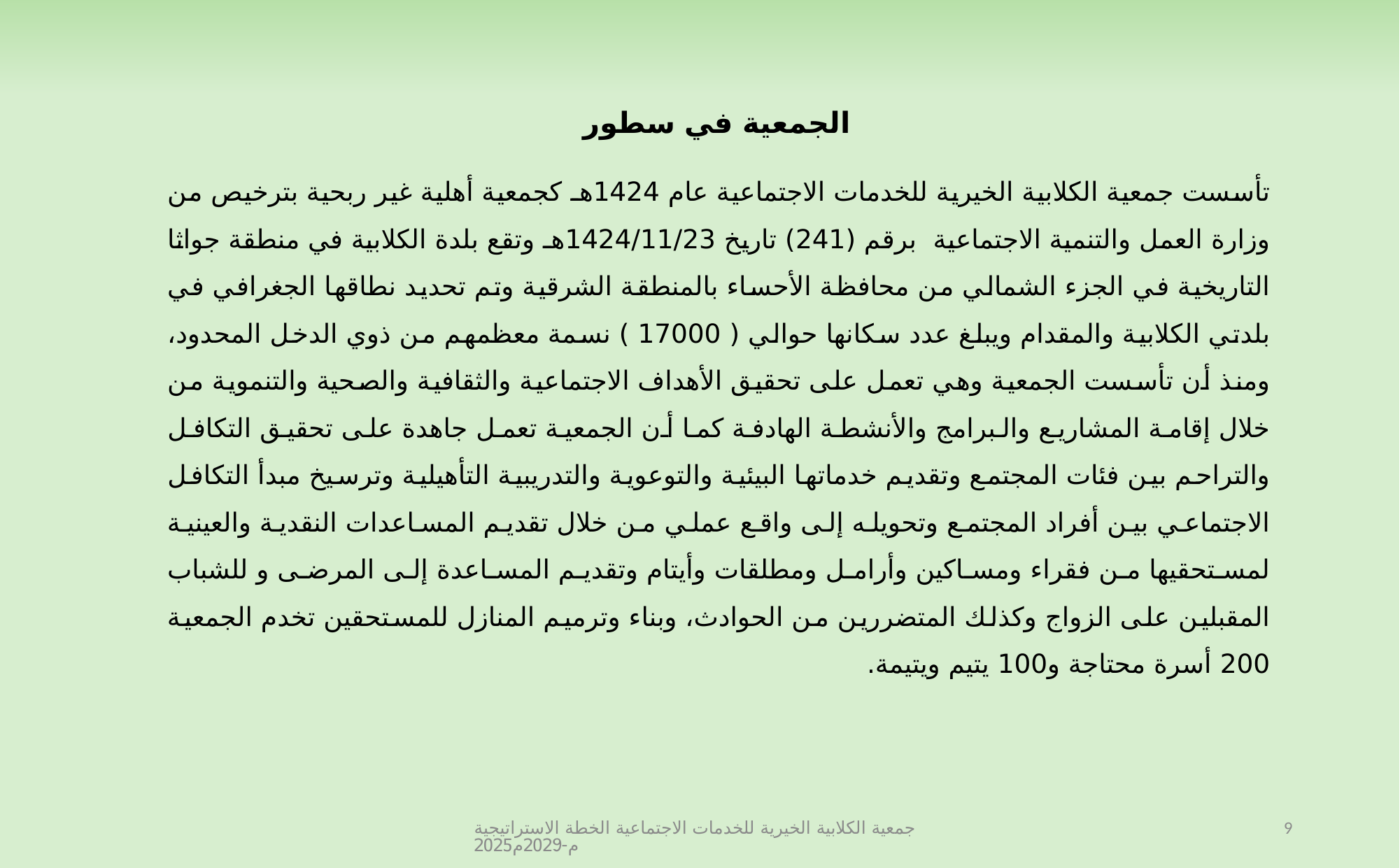

الجمعية في سطور
تأسست جمعية الكلابية الخيرية للخدمات الاجتماعية عام 1424هـ كجمعية أهلية غير ربحية بترخيص من وزارة العمل والتنمية الاجتماعية  برقم (241) تاريخ 1424/11/23هـ وتقع بلدة الكلابية في منطقة جواثا التاريخية في الجزء الشمالي من محافظة الأحساء بالمنطقة الشرقية وتم تحديد نطاقها الجغرافي في بلدتي الكلابية والمقدام ويبلغ عدد سكانها حوالي ( 17000 ) نسمة معظمهم من ذوي الدخل المحدود، ومنذ أن تأسست الجمعية وهي تعمل على تحقيق الأهداف الاجتماعية والثقافية والصحية والتنموية من خلال إقامة المشاريع والبرامج والأنشطة الهادفة كما أن الجمعية تعمل جاهدة على تحقيق التكافل والتراحم بين فئات المجتمع وتقديم خدماتها البيئية والتوعوية والتدريبية التأهيلية وترسيخ مبدأ التكافل الاجتماعي بين أفراد المجتمع وتحويله إلى واقع عملي من خلال تقديم المساعدات النقدية والعينية لمستحقيها من فقراء ومساكين وأرامل ومطلقات وأيتام وتقديم المساعدة إلى المرضى و للشباب المقبلين على الزواج وكذلك المتضررين من الحوادث، وبناء وترميم المنازل للمستحقين تخدم الجمعية 200 أسرة محتاجة و100 يتيم ويتيمة.

جمعية الكلابية الخيرية للخدمات الاجتماعية الخطة الاستراتيجية 2025م-2029م
9